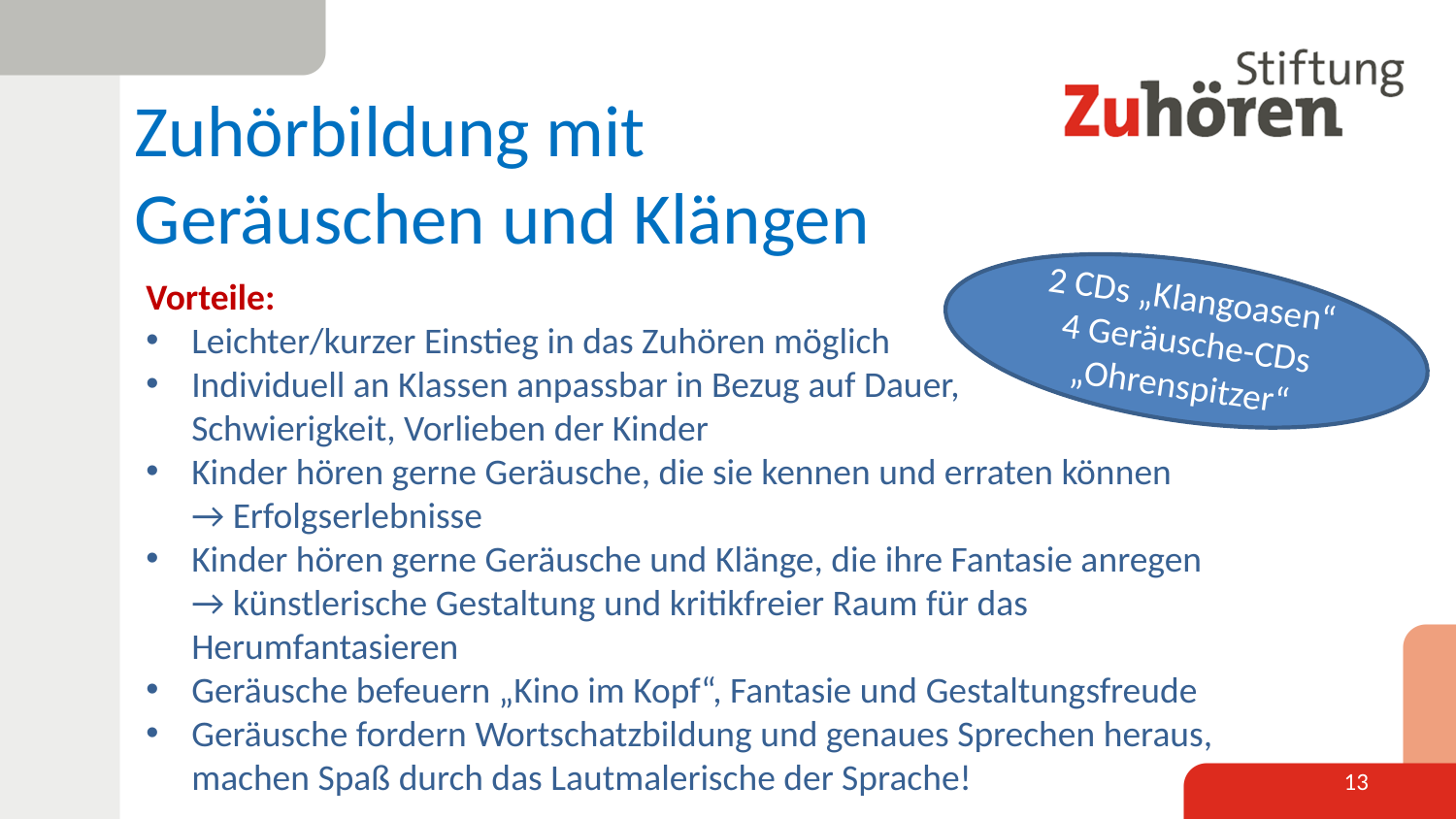

Zuhörbildung mit Geräuschen und Klängen
2 CDs „Klangoasen“
4 Geräusche-CDs „Ohrenspitzer“
Vorteile:
Leichter/kurzer Einstieg in das Zuhören möglich
Individuell an Klassen anpassbar in Bezug auf Dauer,
Schwierigkeit, Vorlieben der Kinder
Kinder hören gerne Geräusche, die sie kennen und erraten können
→ Erfolgserlebnisse
Kinder hören gerne Geräusche und Klänge, die ihre Fantasie anregen
→ künstlerische Gestaltung und kritikfreier Raum für das Herumfantasieren
Geräusche befeuern „Kino im Kopf“, Fantasie und Gestaltungsfreude
Geräusche fordern Wortschatzbildung und genaues Sprechen heraus,
machen Spaß durch das Lautmalerische der Sprache!
13